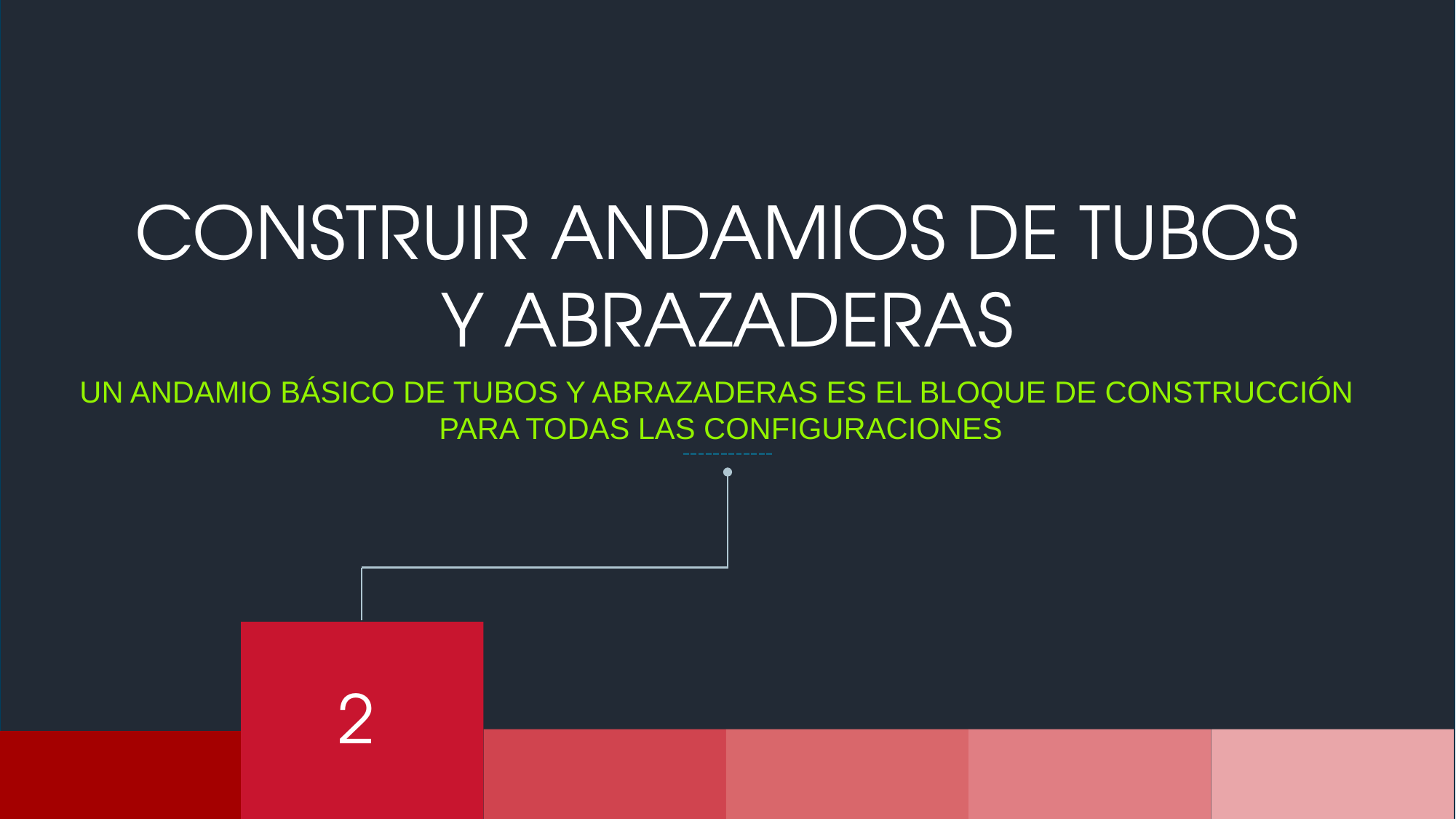

Construir andamios de TUBOS
Y ABRAZADERAS
Un andamio básico de tubos y abrazaderas es el bloque de construcción
para todas las configuraciones

2